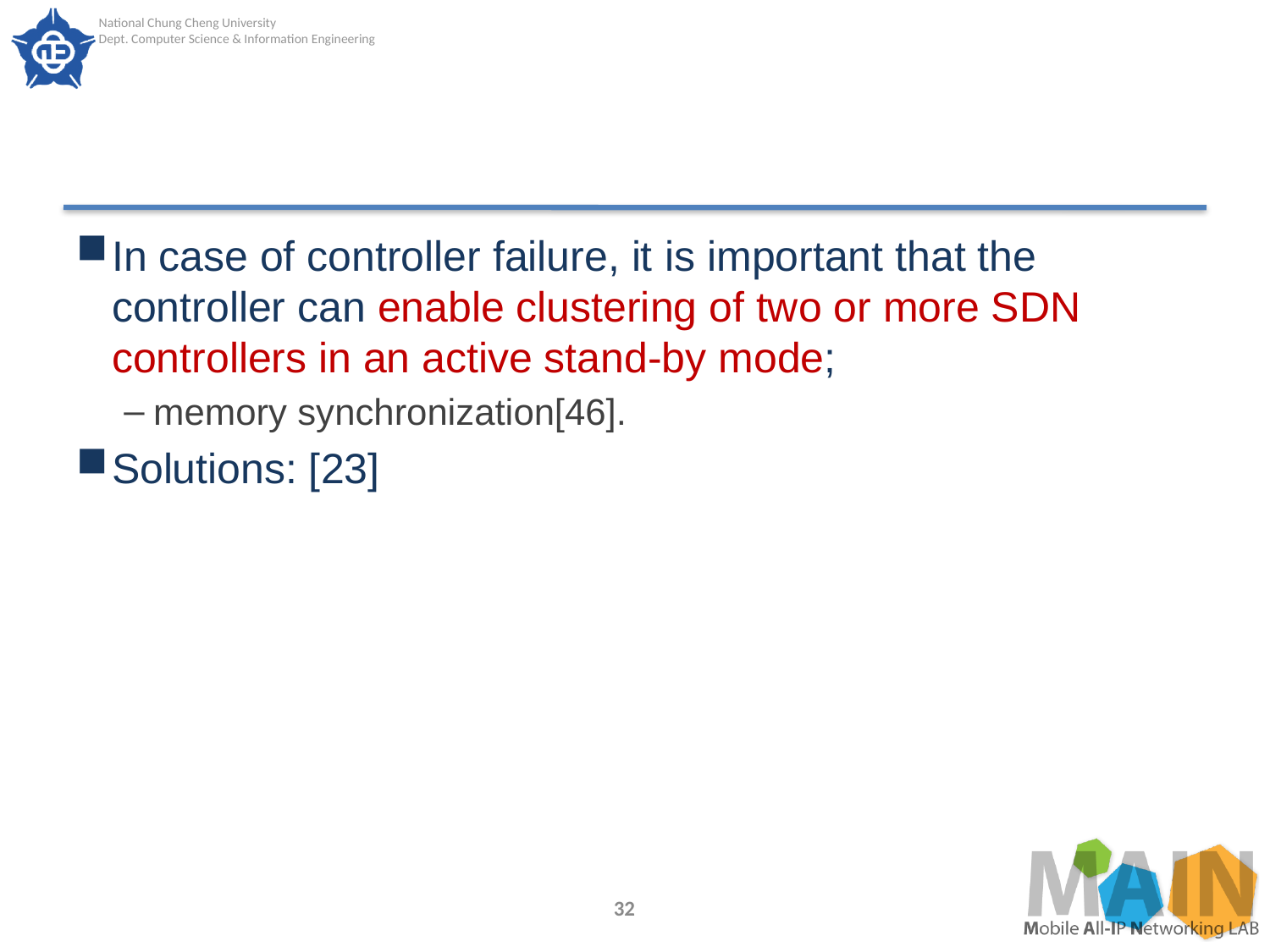

#
In case of controller failure, it is important that the controller can enable clustering of two or more SDN controllers in an active stand-by mode;
memory synchronization[46].
Solutions: [23]

32